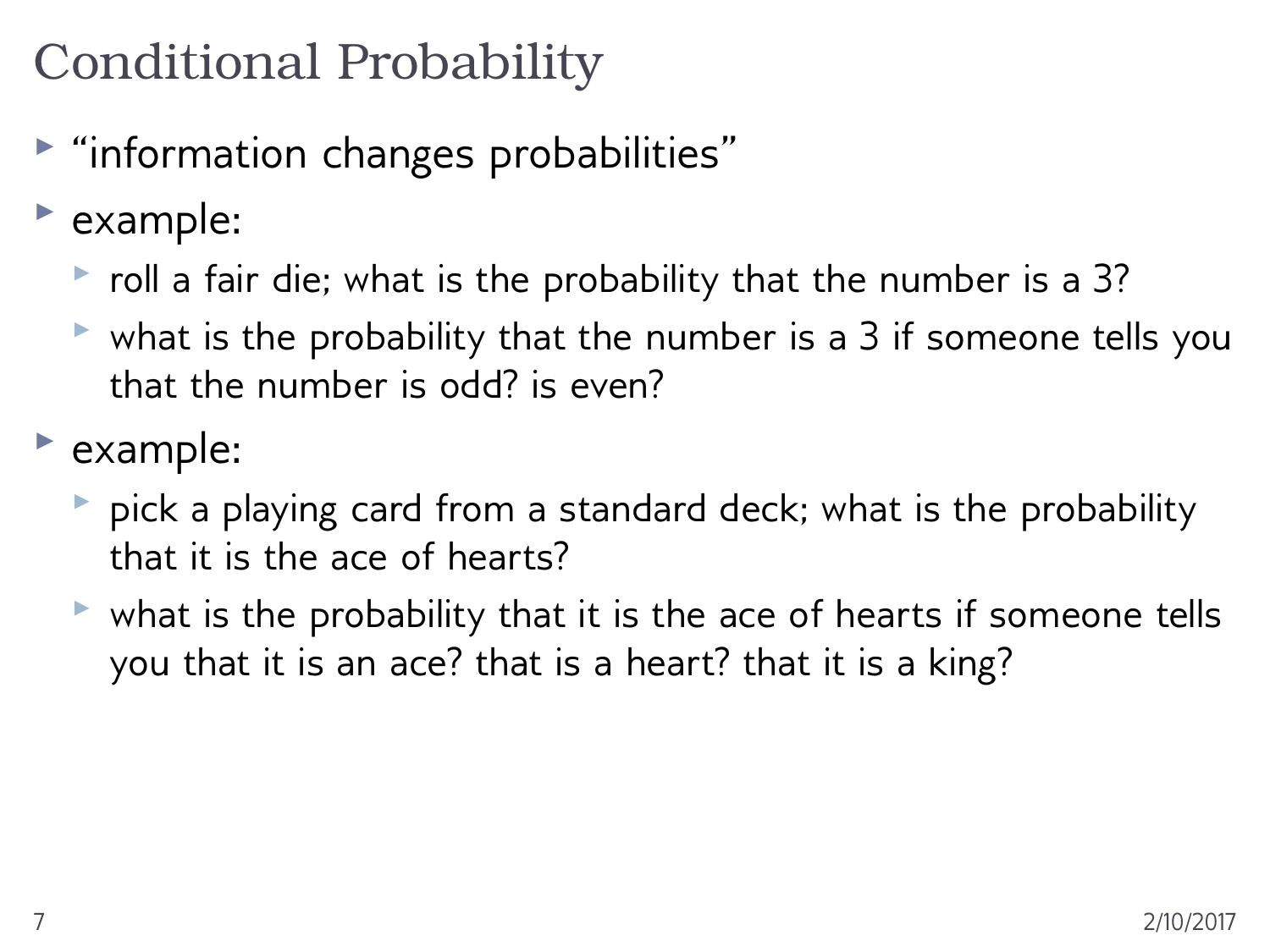

# Conditional Probability
“information changes probabilities”
example:
roll a fair die; what is the probability that the number is a 3?
what is the probability that the number is a 3 if someone tells you that the number is odd? is even?
example:
pick a playing card from a standard deck; what is the probability that it is the ace of hearts?
what is the probability that it is the ace of hearts if someone tells you that it is an ace? that is a heart? that it is a king?
7

2/10/2017